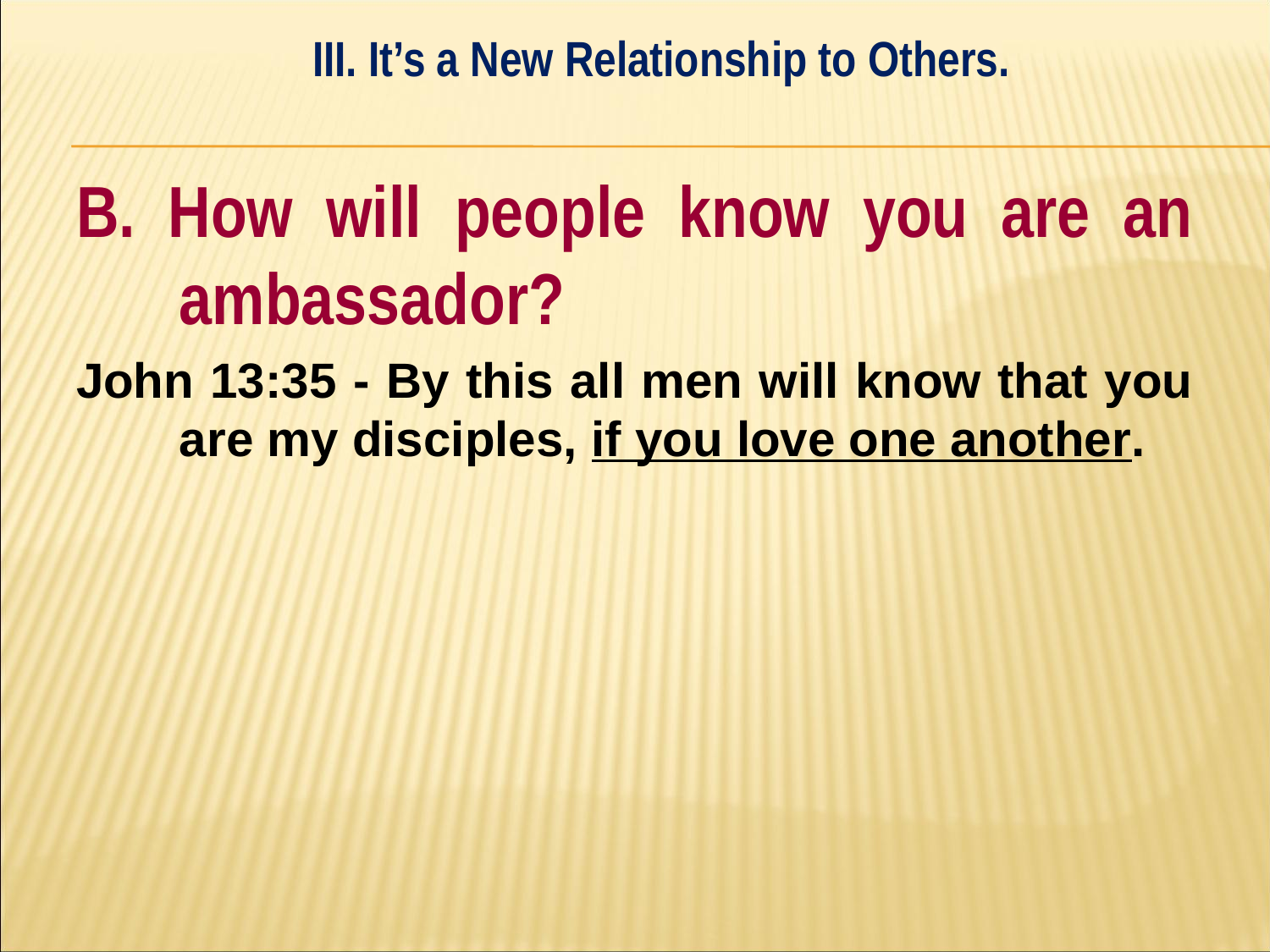

III. It’s a New Relationship to Others.
#
B. How will people know you are an ambassador?
John 13:35 - By this all men will know that you are my disciples, if you love one another.